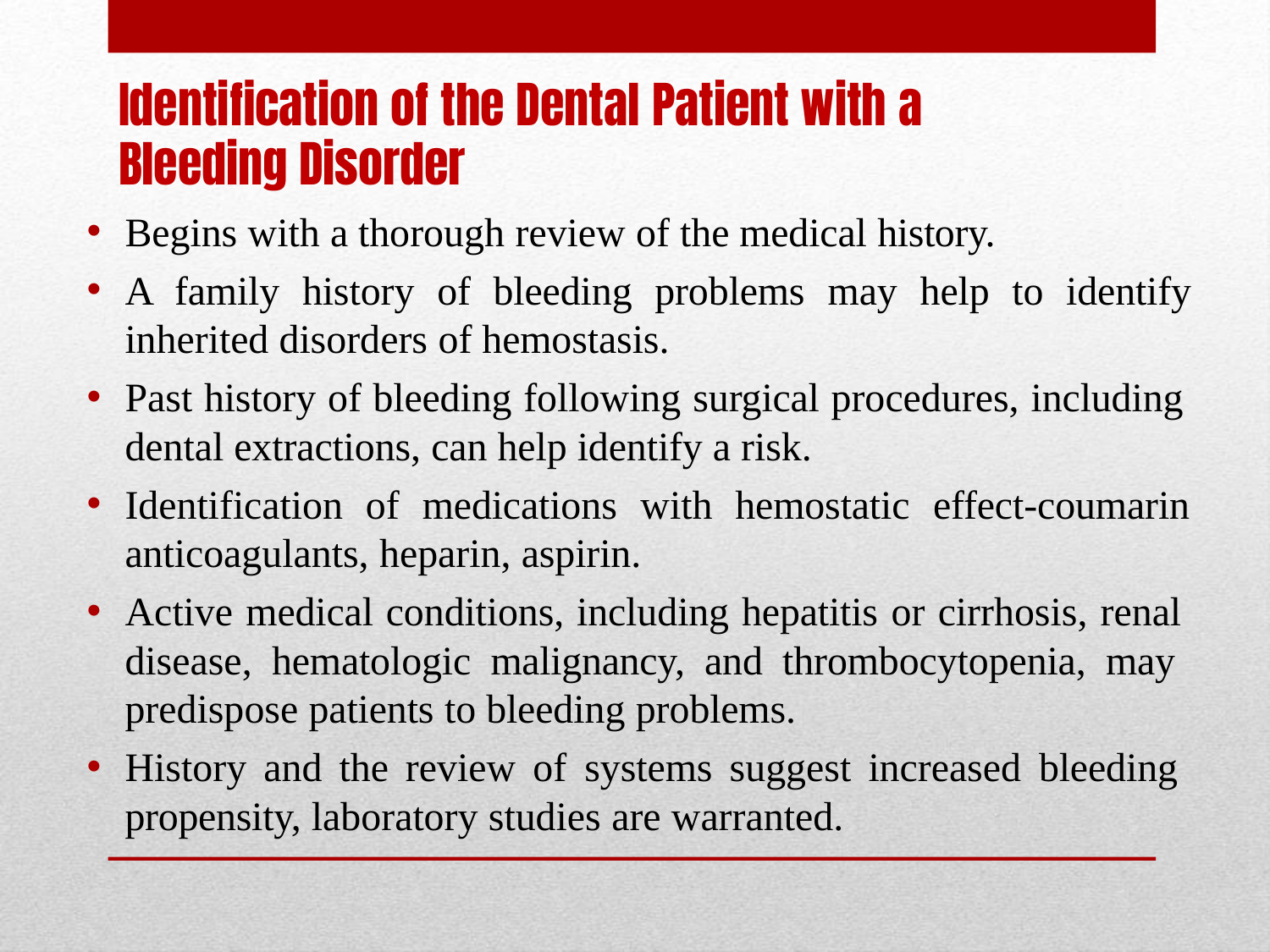

# Identification of the Dental Patient with a  Bleeding Disorder
Begins with a thorough review of the medical history.
A family history of bleeding problems may help to identify
inherited disorders of hemostasis.
Past history of bleeding following surgical procedures, including  dental extractions, can help identify a risk.
Identification of medications with hemostatic effect-coumarin
anticoagulants, heparin, aspirin.
Active medical conditions, including hepatitis or cirrhosis, renal  disease, hematologic malignancy, and thrombocytopenia, may  predispose patients to bleeding problems.
History and the review of systems suggest increased bleeding  propensity, laboratory studies are warranted.